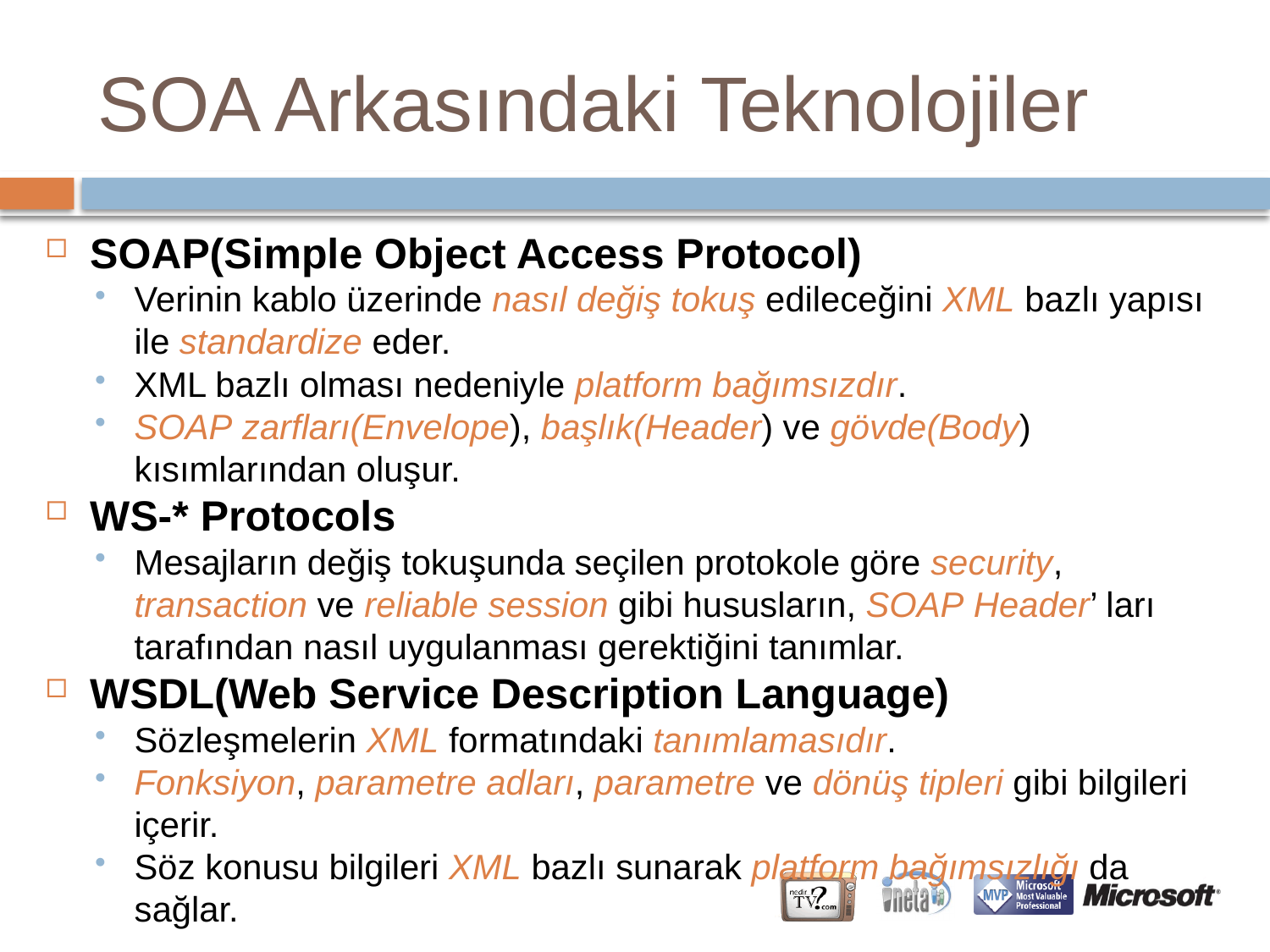

# SOA Arkasındaki Teknolojiler
SOAP(Simple Object Access Protocol)
Verinin kablo üzerinde nasıl değiş tokuş edileceğini XML bazlı yapısı ile standardize eder.
XML bazlı olması nedeniyle platform bağımsızdır.
SOAP zarfları(Envelope), başlık(Header) ve gövde(Body) kısımlarından oluşur.
WS-* Protocols
Mesajların değiş tokuşunda seçilen protokole göre security, transaction ve reliable session gibi hususların, SOAP Header’ ları tarafından nasıl uygulanması gerektiğini tanımlar.
WSDL(Web Service Description Language)
Sözleşmelerin XML formatındaki tanımlamasıdır.
Fonksiyon, parametre adları, parametre ve dönüş tipleri gibi bilgileri içerir.
Söz konusu bilgileri XML bazlı sunarak platform bağımsızlığı da sağlar.